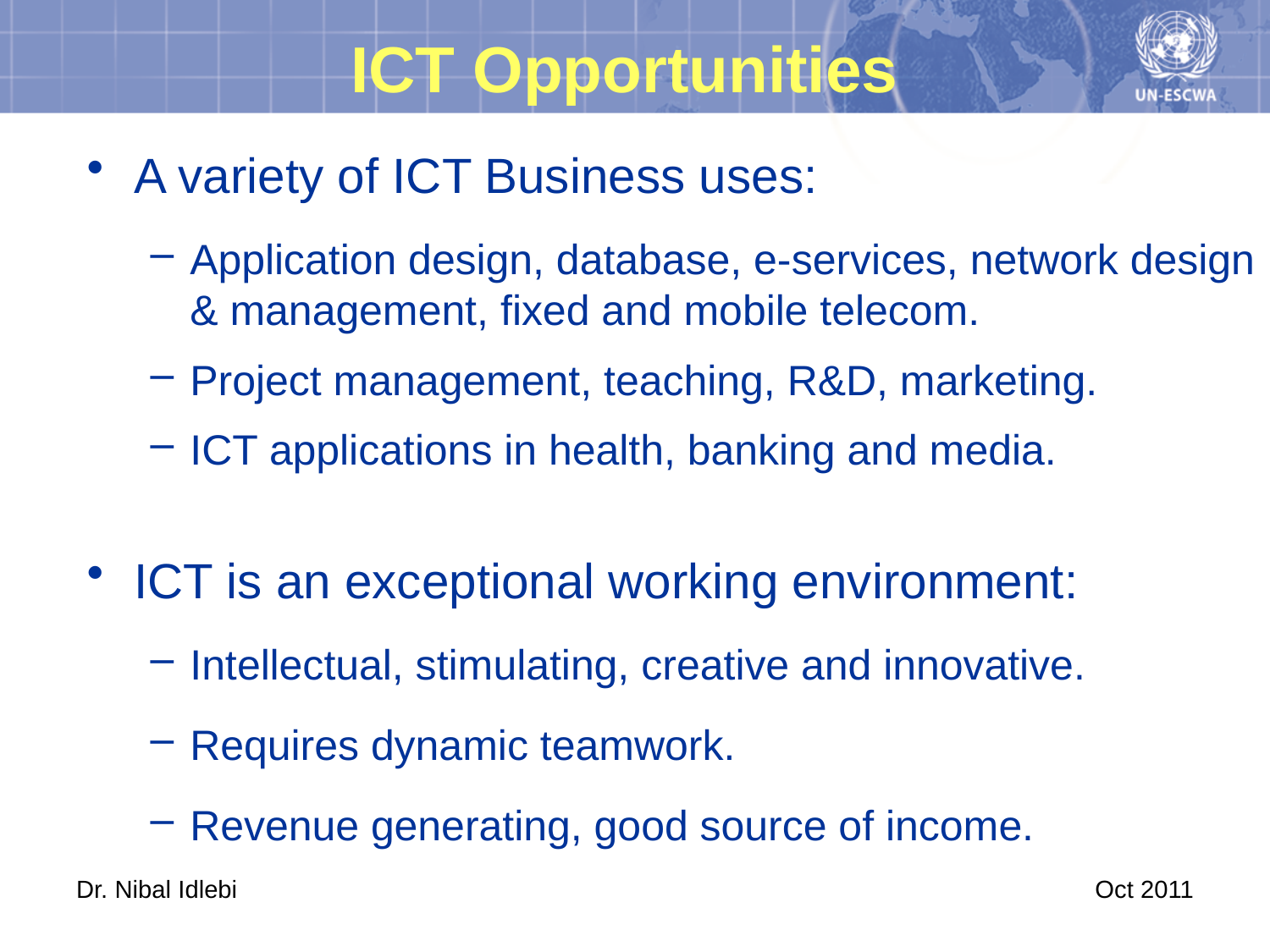

# ICT Opportunities
A variety of ICT Business uses:
Application design, database, e-services, network design & management, fixed and mobile telecom.
Project management, teaching, R&D, marketing.
ICT applications in health, banking and media.

ICT is an exceptional working environment:
Intellectual, stimulating, creative and innovative.
Requires dynamic teamwork.
Revenue generating, good source of income.

Dr. Nibal Idlebi
Oct 2011